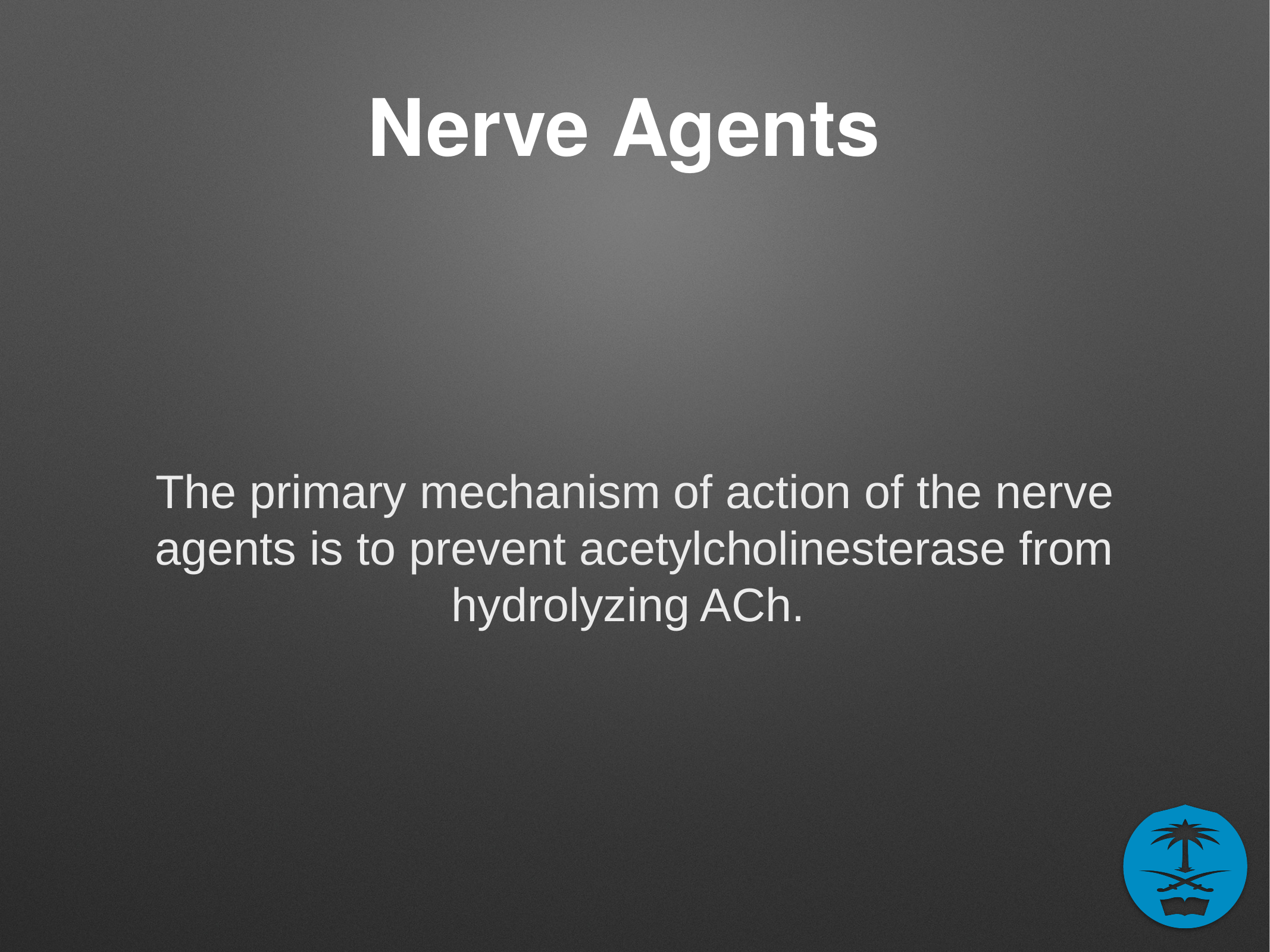

# Nerve Agents
The primary mechanism of action of the nerve agents is to prevent acetylcholinesterase from hydrolyzing ACh.